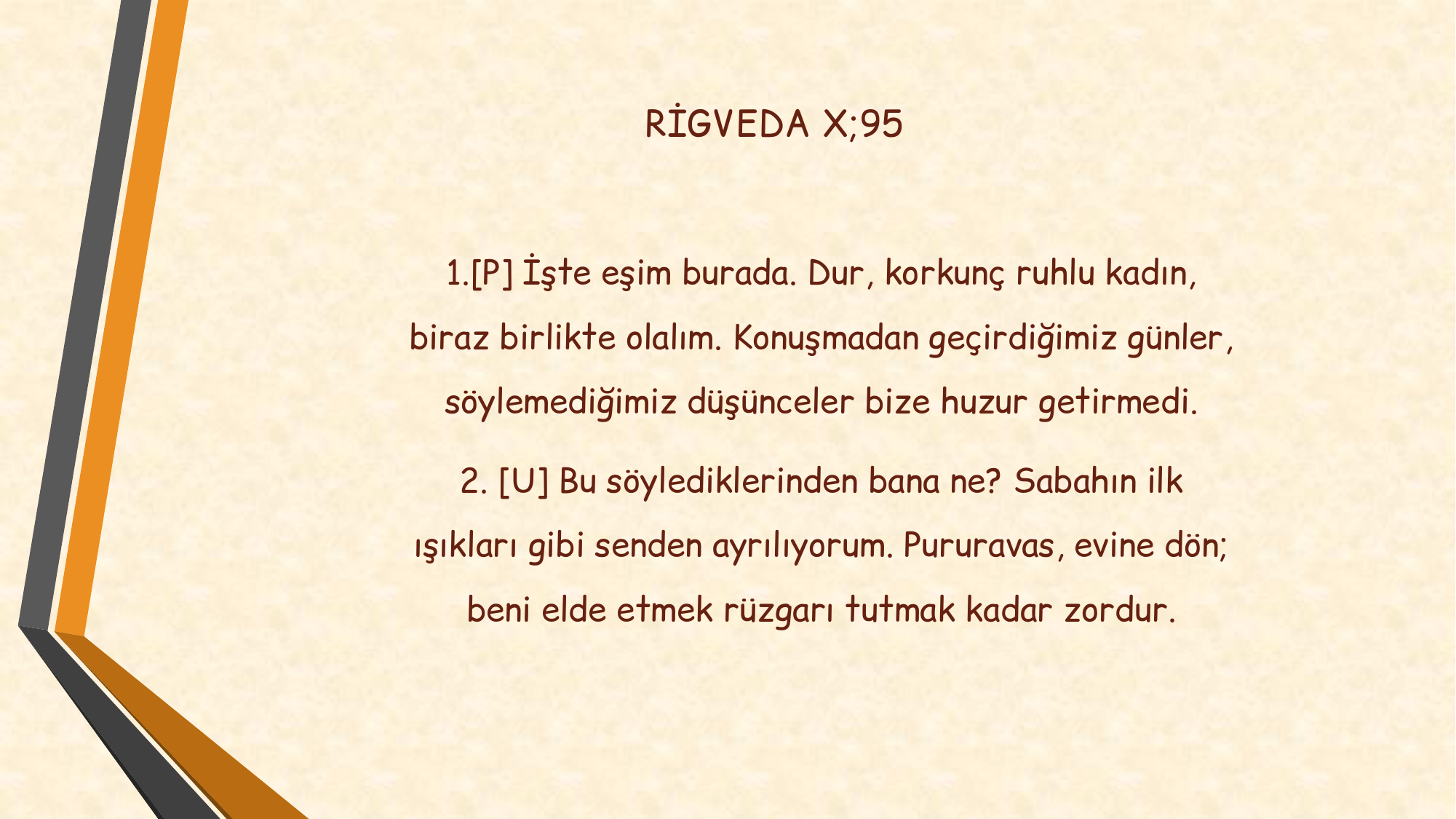

# RİGVEDA X;95
1.[P] İşte eşim burada. Dur, korkunç ruhlu kadın, biraz birlikte olalım. Konuşmadan geçirdiğimiz günler, söylemediğimiz düşünceler bize huzur getirmedi.
2. [U] Bu söylediklerinden bana ne? Sabahın ilk ışıkları gibi senden ayrılıyorum. Pururavas, evine dön; beni elde etmek rüzgarı tutmak kadar zordur.